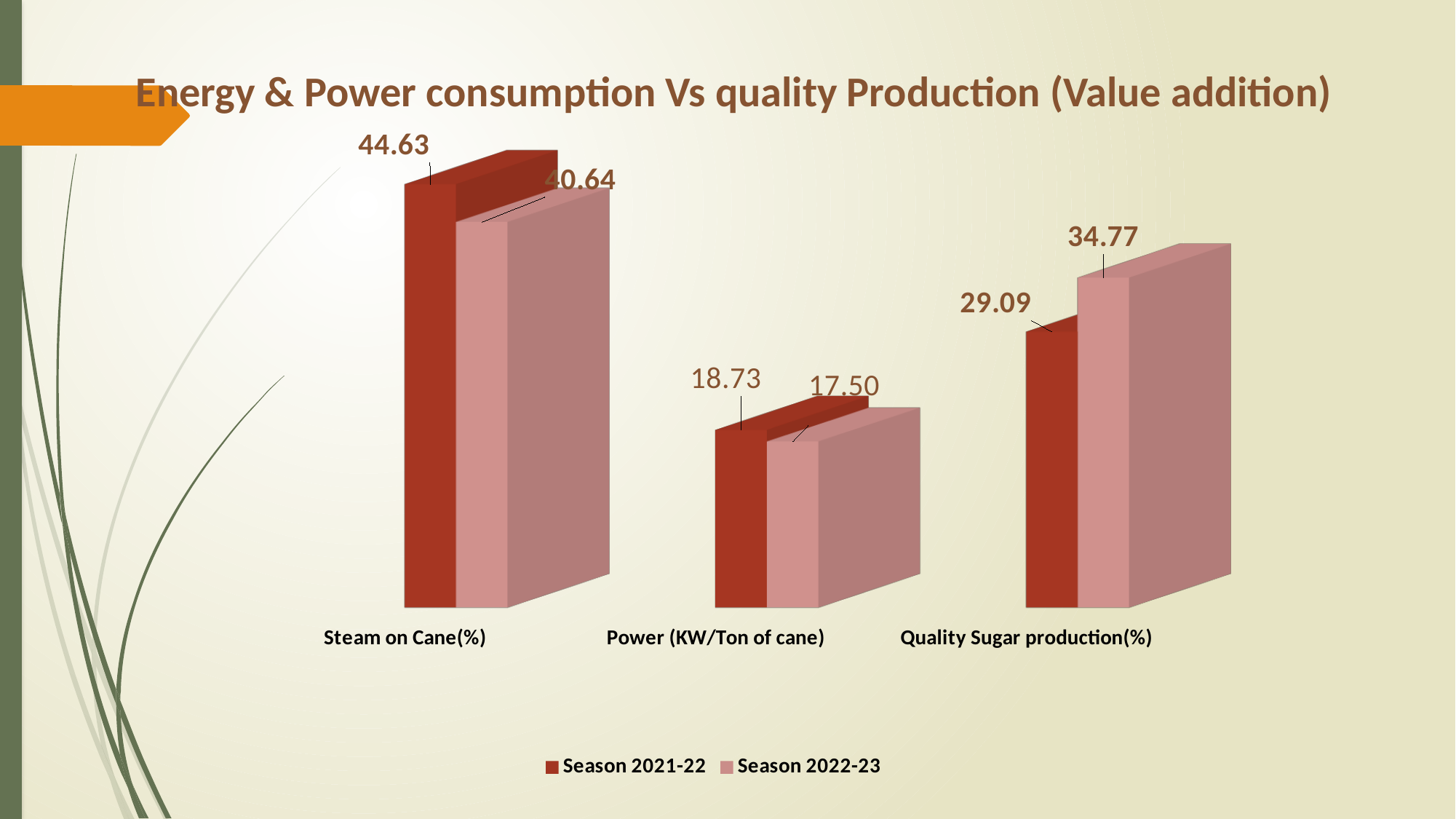

# Energy & Power consumption Vs quality Production (Value addition)

[unsupported chart]